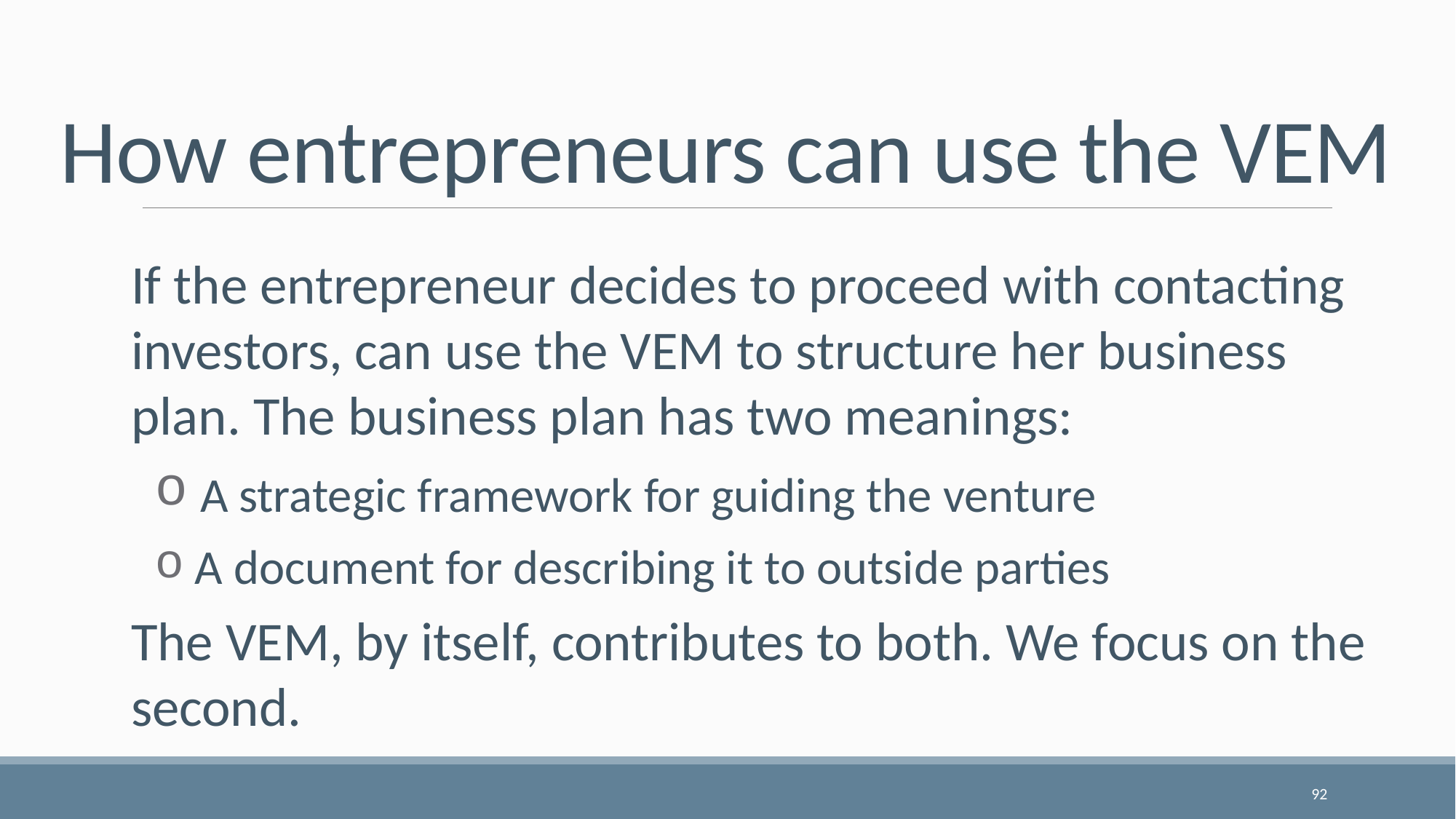

# How entrepreneurs can use the VEM
If the entrepreneur decides to proceed with contacting investors, can use the VEM to structure her business plan. The business plan has two meanings:
 A strategic framework for guiding the venture
 A document for describing it to outside parties
The VEM, by itself, contributes to both. We focus on the second.
92